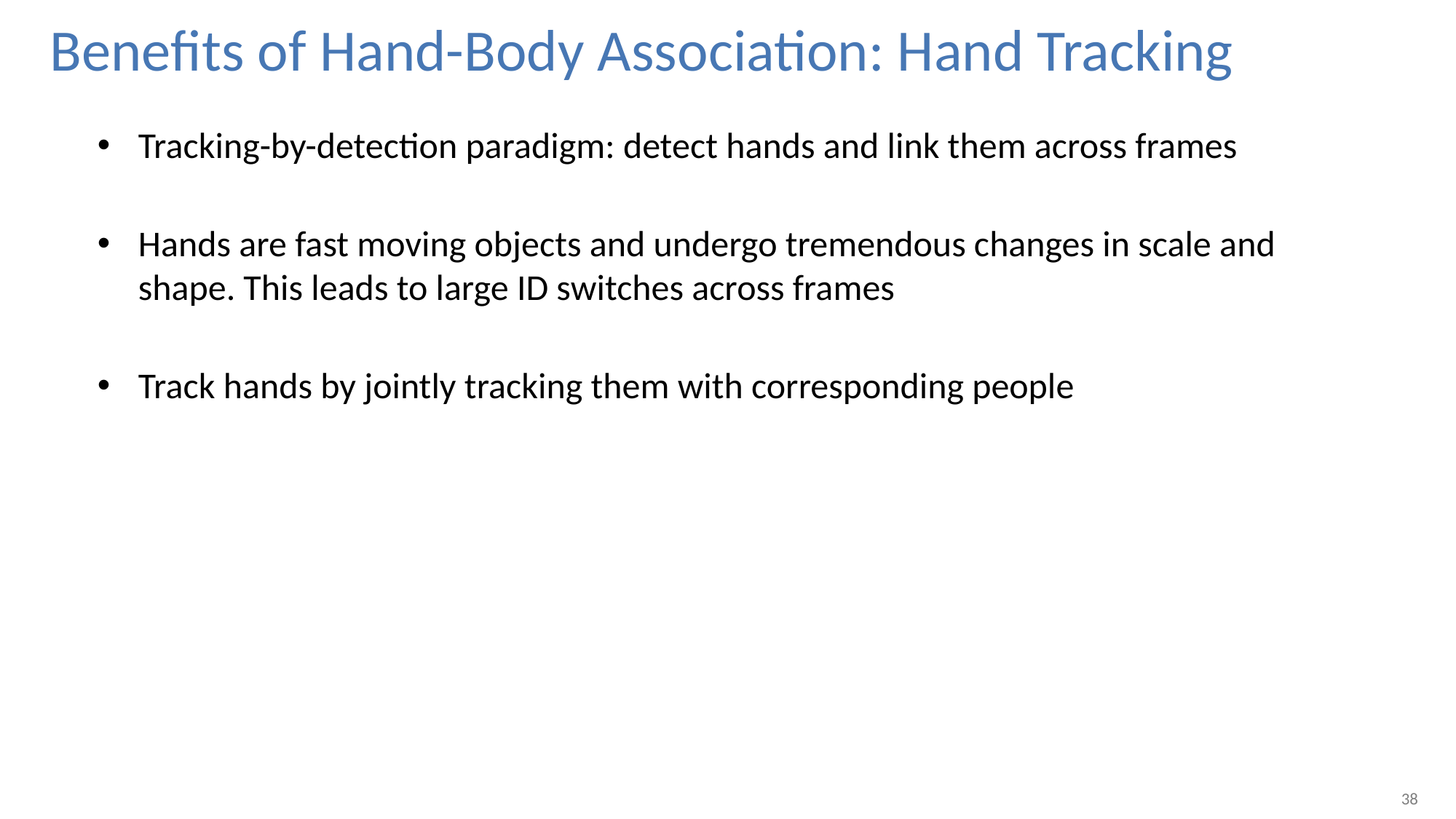

# Benefits of Hand-Body Association: Hand Tracking
Tracking-by-detection paradigm: detect hands and link them across frames

Hands are fast moving objects and undergo tremendous changes in scale and shape. This leads to large ID switches across frames

Track hands by jointly tracking them with corresponding people

38